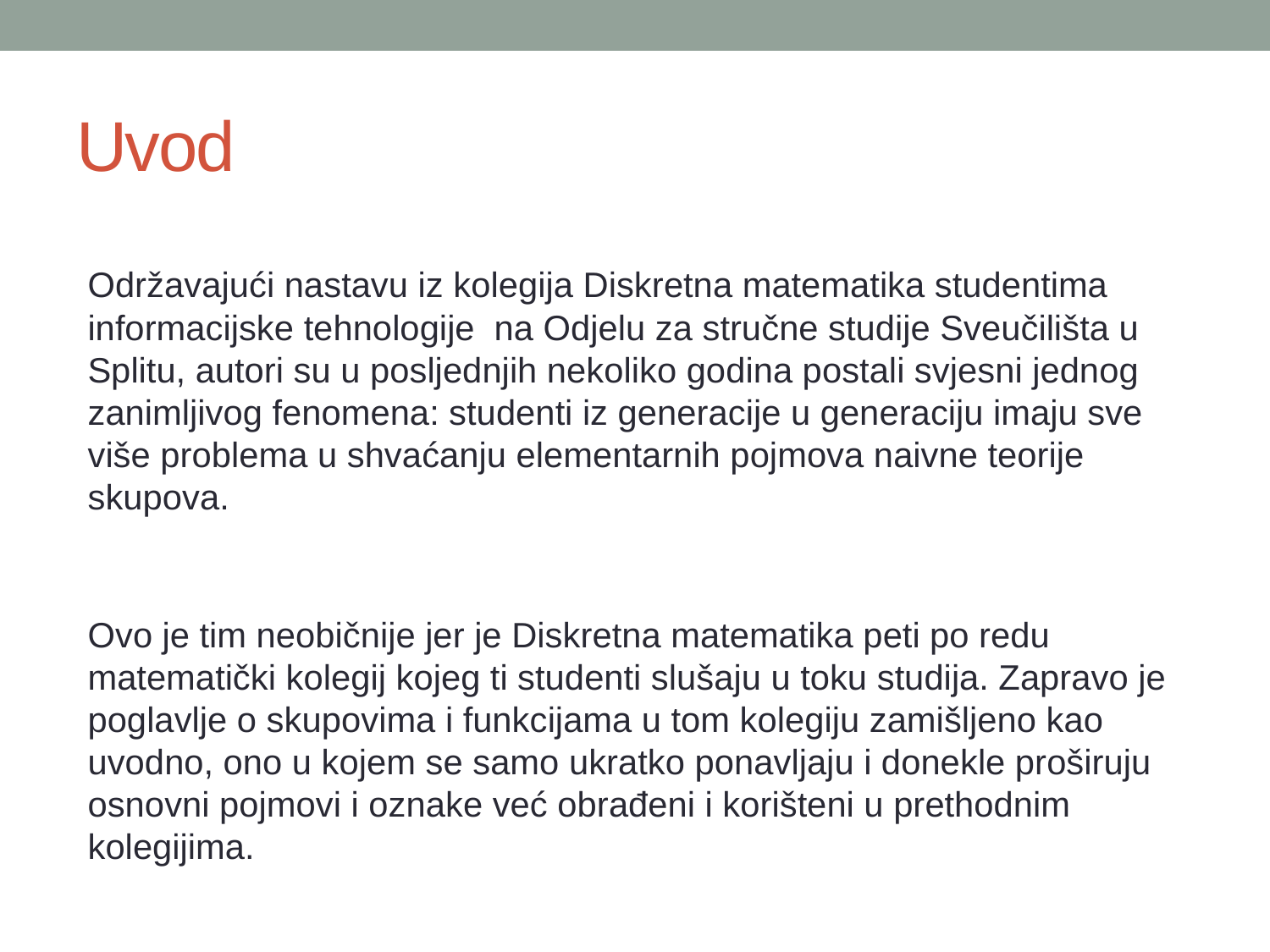

# Uvod
Održavajući nastavu iz kolegija Diskretna matematika studentima informacijske tehnologije  na Odjelu za stručne studije Sveučilišta u Splitu, autori su u posljednjih nekoliko godina postali svjesni jednog zanimljivog fenomena: studenti iz generacije u generaciju imaju sve više problema u shvaćanju elementarnih pojmova naivne teorije skupova.
Ovo je tim neobičnije jer je Diskretna matematika peti po redu matematički kolegij kojeg ti studenti slušaju u toku studija. Zapravo je poglavlje o skupovima i funkcijama u tom kolegiju zamišljeno kao uvodno, ono u kojem se samo ukratko ponavljaju i donekle proširuju osnovni pojmovi i oznake već obrađeni i korišteni u prethodnim kolegijima.